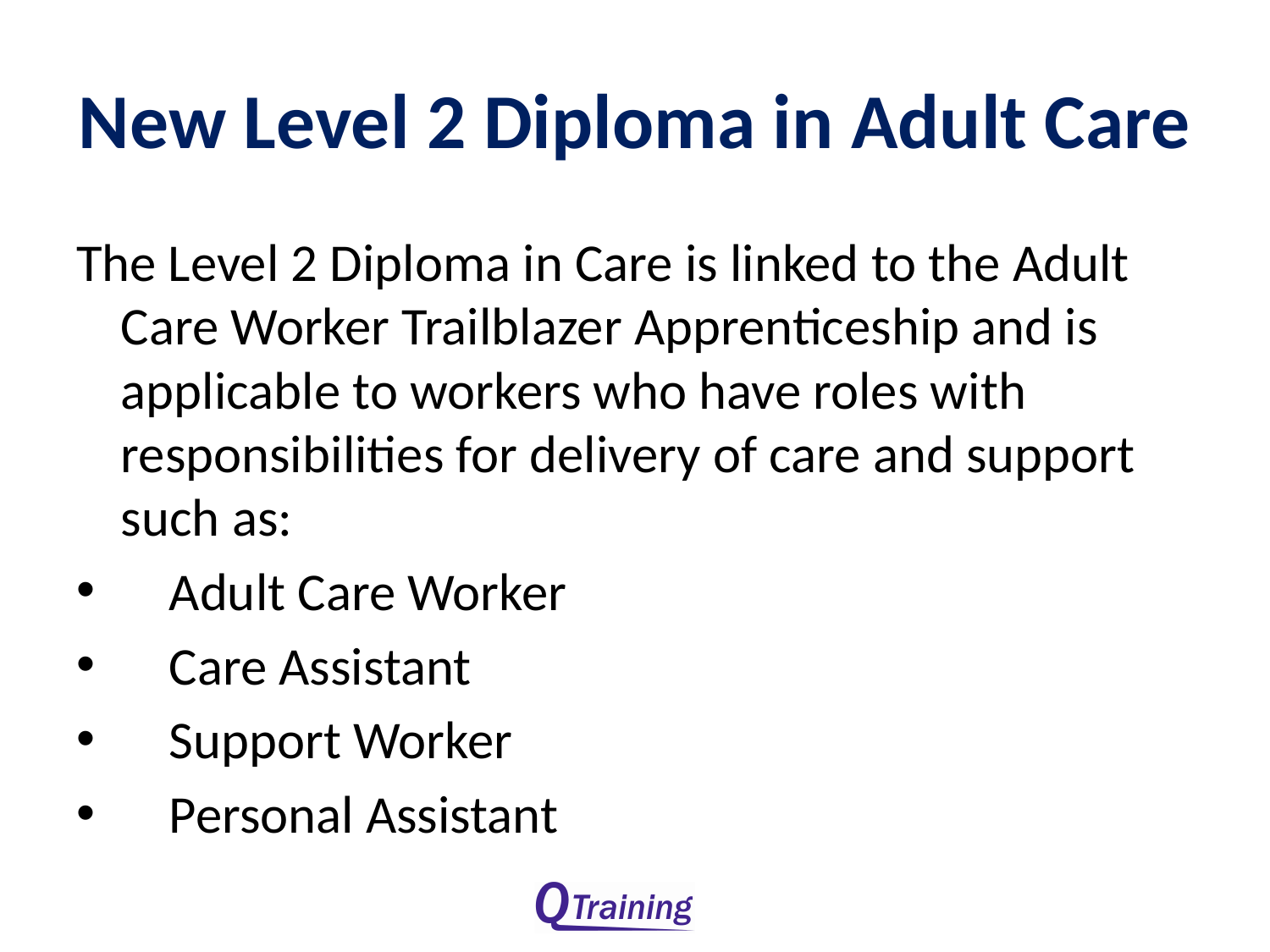

# New Level 2 Diploma in Adult Care
The Level 2 Diploma in Care is linked to the Adult Care Worker Trailblazer Apprenticeship and is applicable to workers who have roles with responsibilities for delivery of care and support such as:
    Adult Care Worker
    Care Assistant
    Support Worker
    Personal Assistant